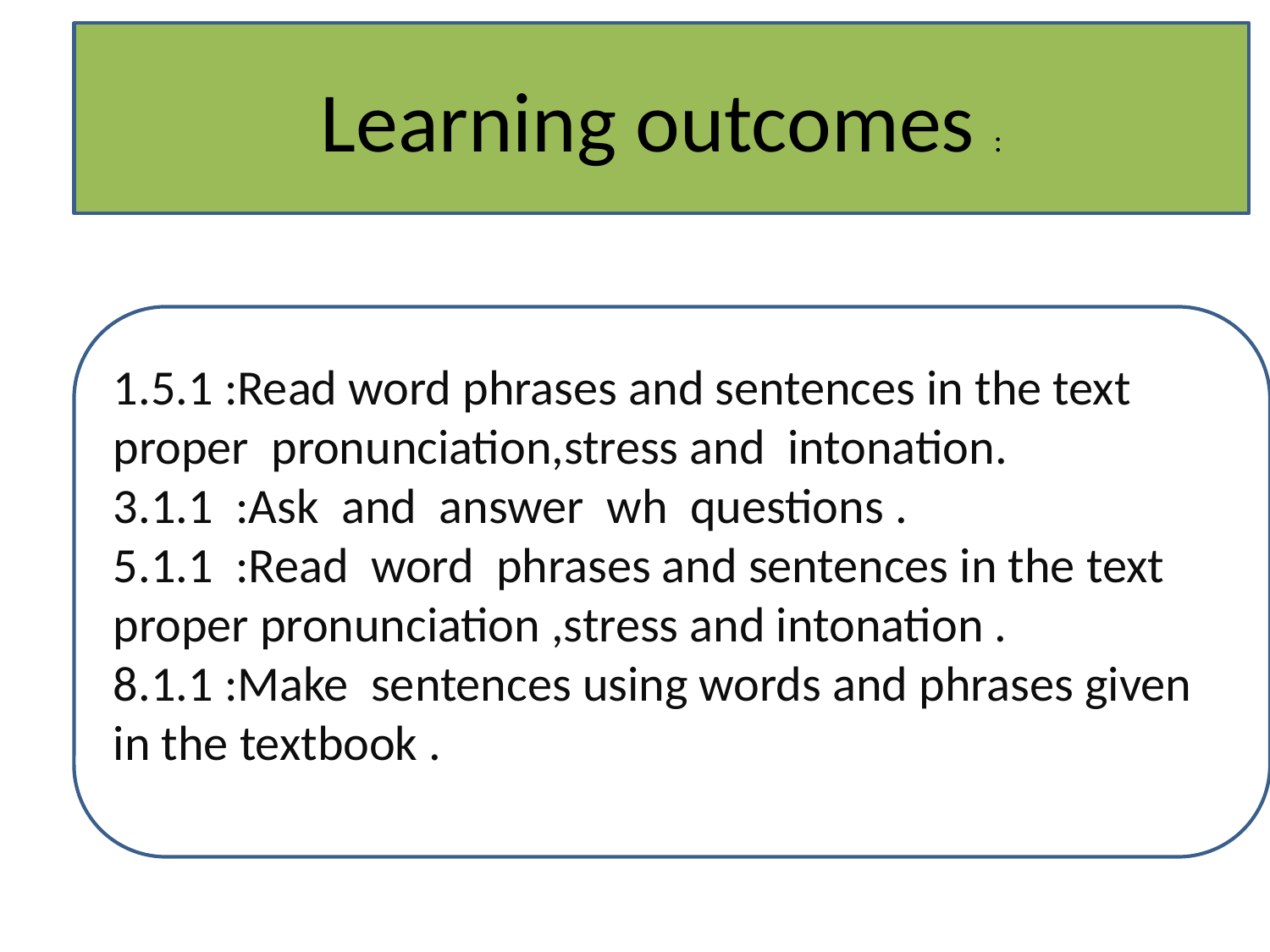

Learning outcomes :
1.5.1 :Read word phrases and sentences in the text proper  pronunciation,stress and  intonation.
3.1.1  :Ask  and  answer  wh  questions .
5.1.1  :Read  word  phrases and sentences in the text proper pronunciation ,stress and intonation .
8.1.1 :Make  sentences using words and phrases given in the textbook .